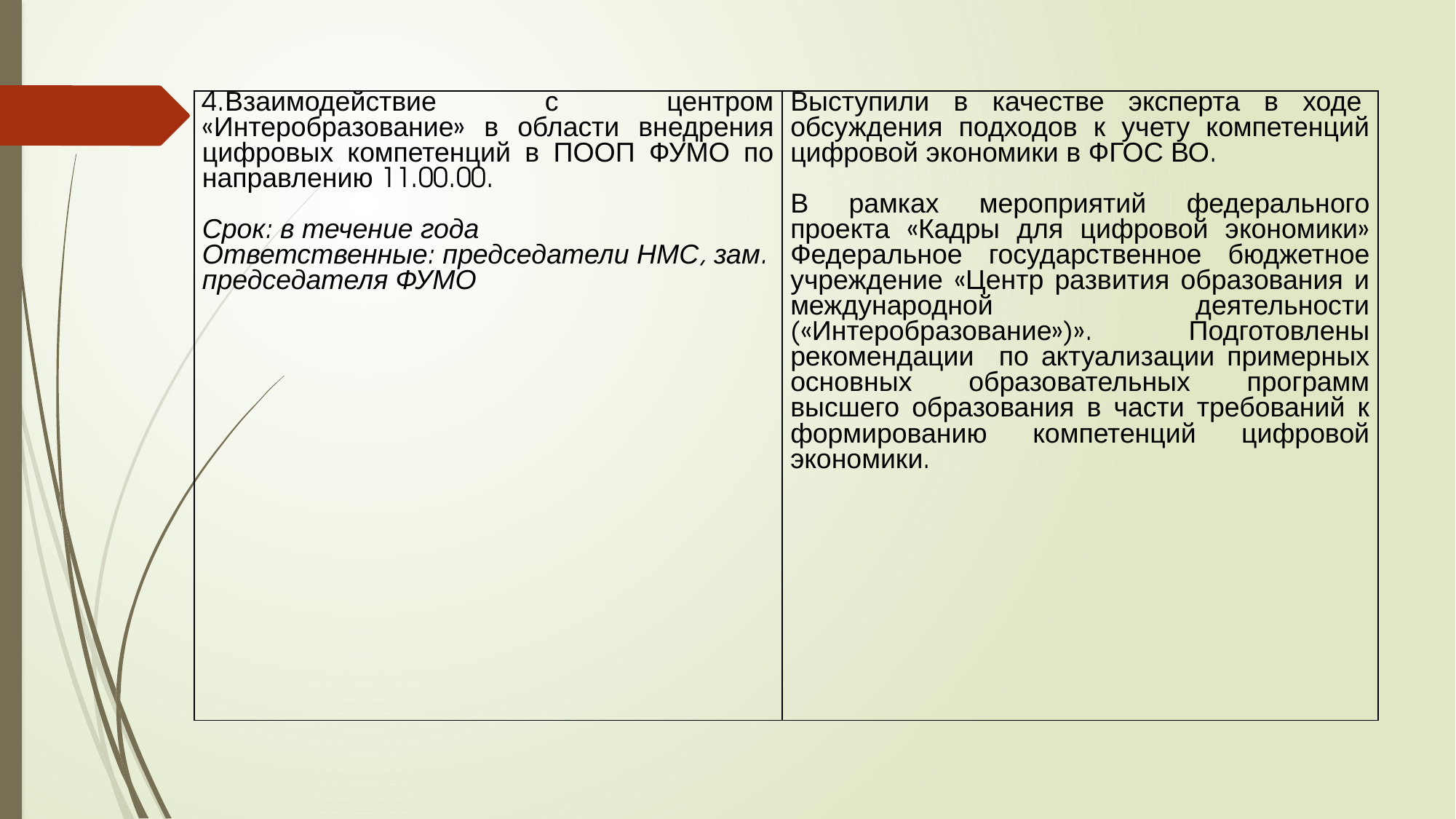

| 4.Взаимодействие с центром «Интеробразование» в области внедрения цифровых компетенций в ПООП ФУМО по направлению 11.00.00. Срок: в течение года Ответственные: председатели НМС, зам. председателя ФУМО | Выступили в качестве эксперта в ходе  обсуждения подходов к учету компетенций цифровой экономики в ФГОС ВО.    В рамках мероприятий федерального проекта «Кадры для цифровой экономики» Федеральное государственное бюджетное учреждение «Центр развития образования и международной деятельности («Интеробразование»)». Подготовлены рекомендации по актуализации примерных основных образовательных программ высшего образования в части требований к формированию компетенций цифровой экономики. |
| --- | --- |